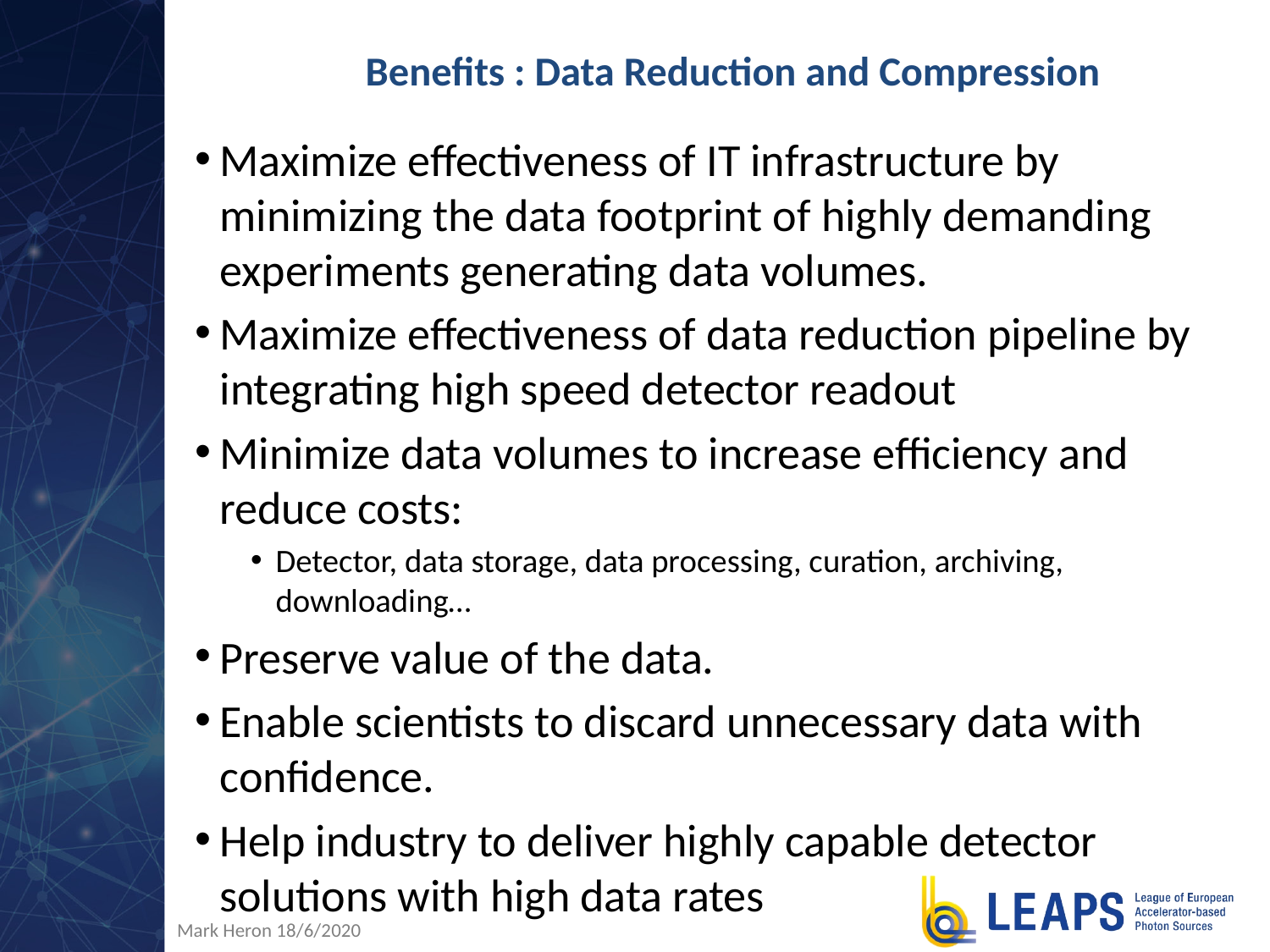

# Benefits : Data Reduction and Compression
Maximize effectiveness of IT infrastructure by minimizing the data footprint of highly demanding experiments generating data volumes.
Maximize effectiveness of data reduction pipeline by integrating high speed detector readout
Minimize data volumes to increase efficiency and reduce costs:
Detector, data storage, data processing, curation, archiving, downloading…
Preserve value of the data.
Enable scientists to discard unnecessary data with confidence.
Help industry to deliver highly capable detector solutions with high data rates